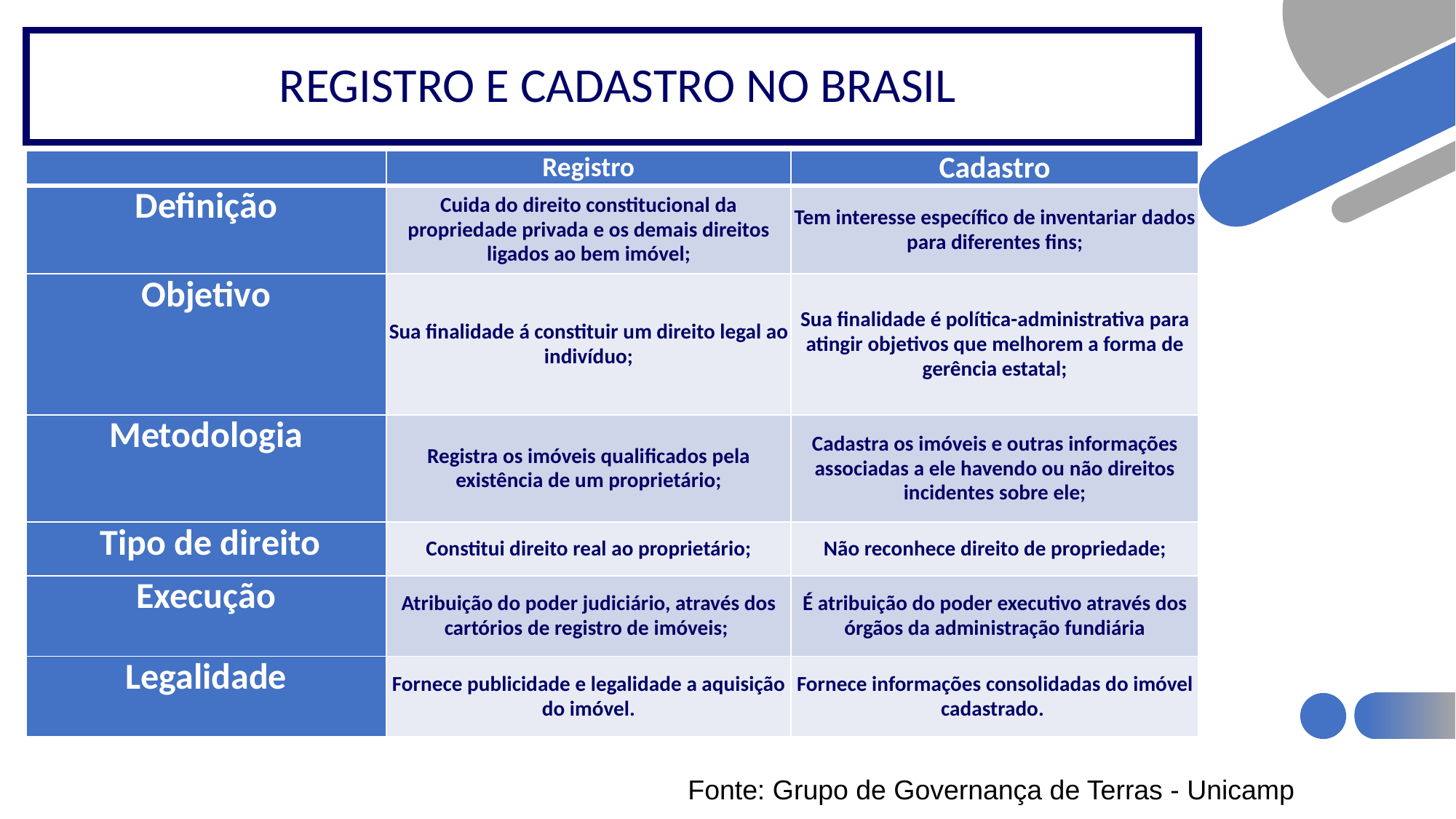

# REGISTRO E CADASTRO NO BRASIL
|  | Registro | Cadastro |
| --- | --- | --- |
| Definição | Cuida do direito constitucional da propriedade privada e os demais direitos ligados ao bem imóvel; | Tem interesse específico de inventariar dados para diferentes fins; |
| Objetivo | Sua finalidade á constituir um direito legal ao indivíduo; | Sua finalidade é política-administrativa para atingir objetivos que melhorem a forma de gerência estatal; |
| Metodologia | Registra os imóveis qualificados pela existência de um proprietário; | Cadastra os imóveis e outras informações associadas a ele havendo ou não direitos incidentes sobre ele; |
| Tipo de direito | Constitui direito real ao proprietário; | Não reconhece direito de propriedade; |
| Execução | Atribuição do poder judiciário, através dos cartórios de registro de imóveis; | É atribuição do poder executivo através dos órgãos da administração fundiária |
| Legalidade | Fornece publicidade e legalidade a aquisição do imóvel. | Fornece informações consolidadas do imóvel cadastrado. |
Fonte: Grupo de Governança de Terras - Unicamp